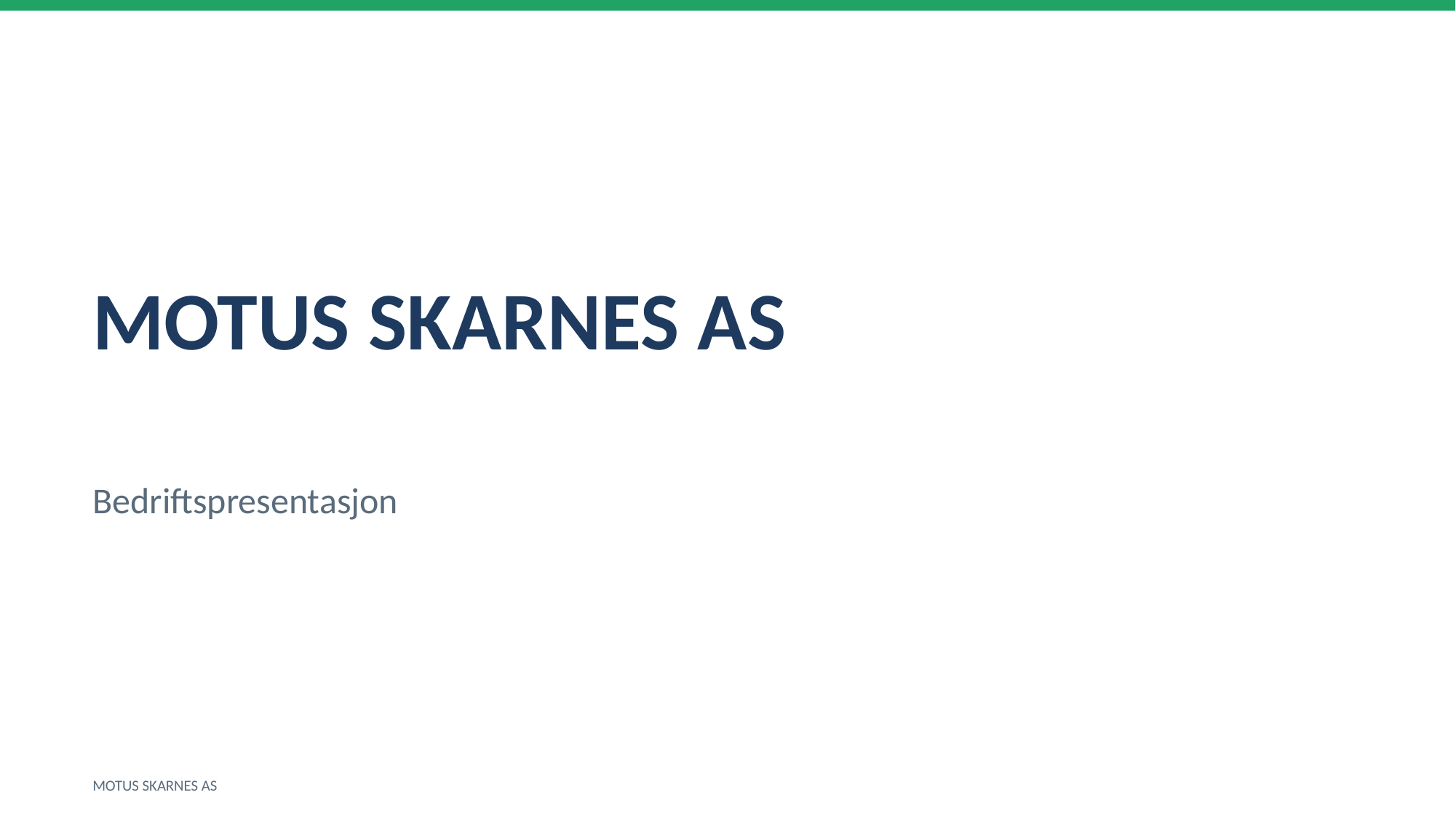

MOTUS SKARNES AS
Bedriftspresentasjon
MOTUS SKARNES AS